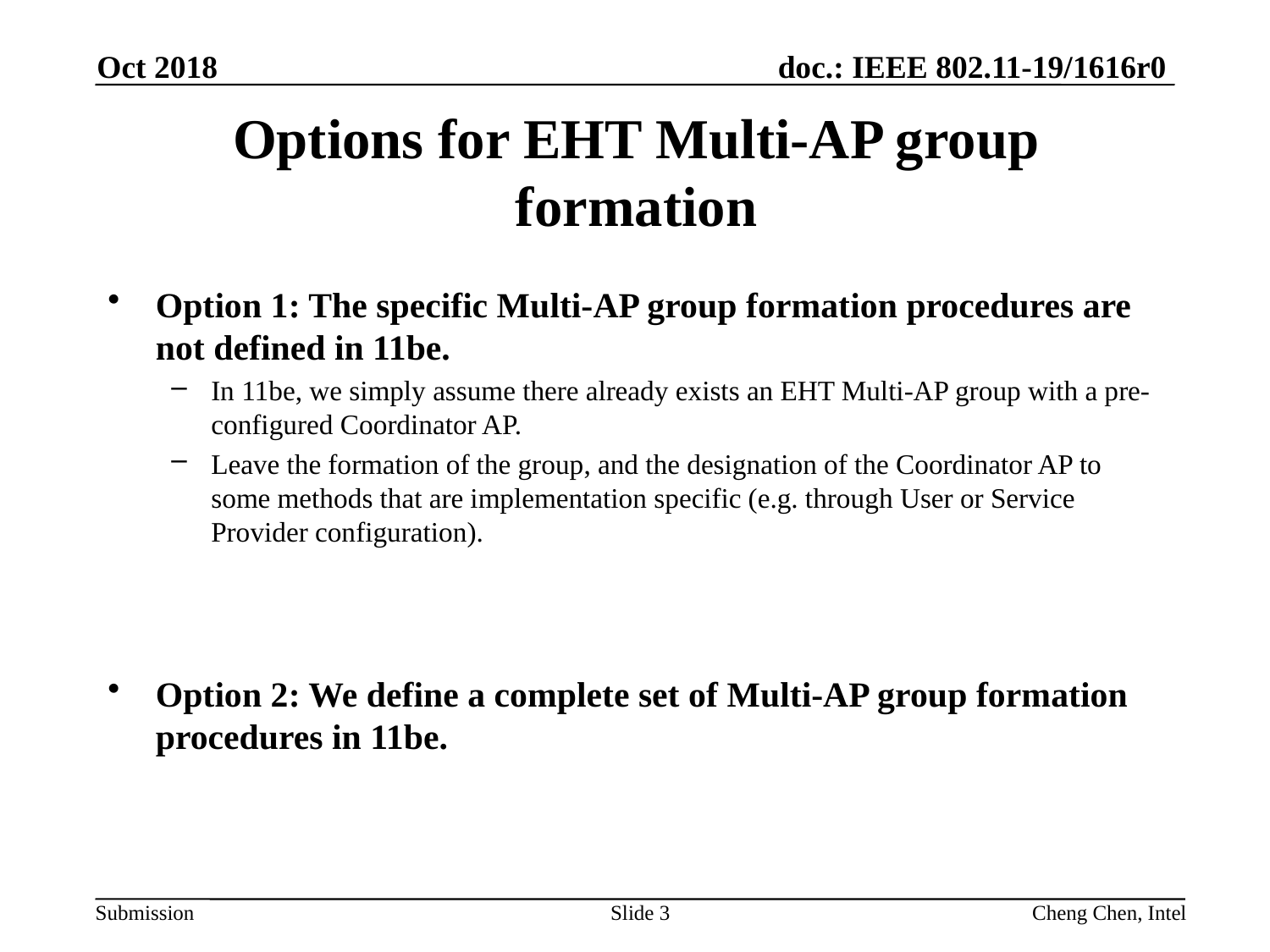

Oct 2018
# Options for EHT Multi-AP group formation
Option 1: The specific Multi-AP group formation procedures are not defined in 11be.
In 11be, we simply assume there already exists an EHT Multi-AP group with a pre-configured Coordinator AP.
Leave the formation of the group, and the designation of the Coordinator AP to some methods that are implementation specific (e.g. through User or Service Provider configuration).

Option 2: We define a complete set of Multi-AP group formation procedures in 11be.

Slide 3
Cheng Chen, Intel